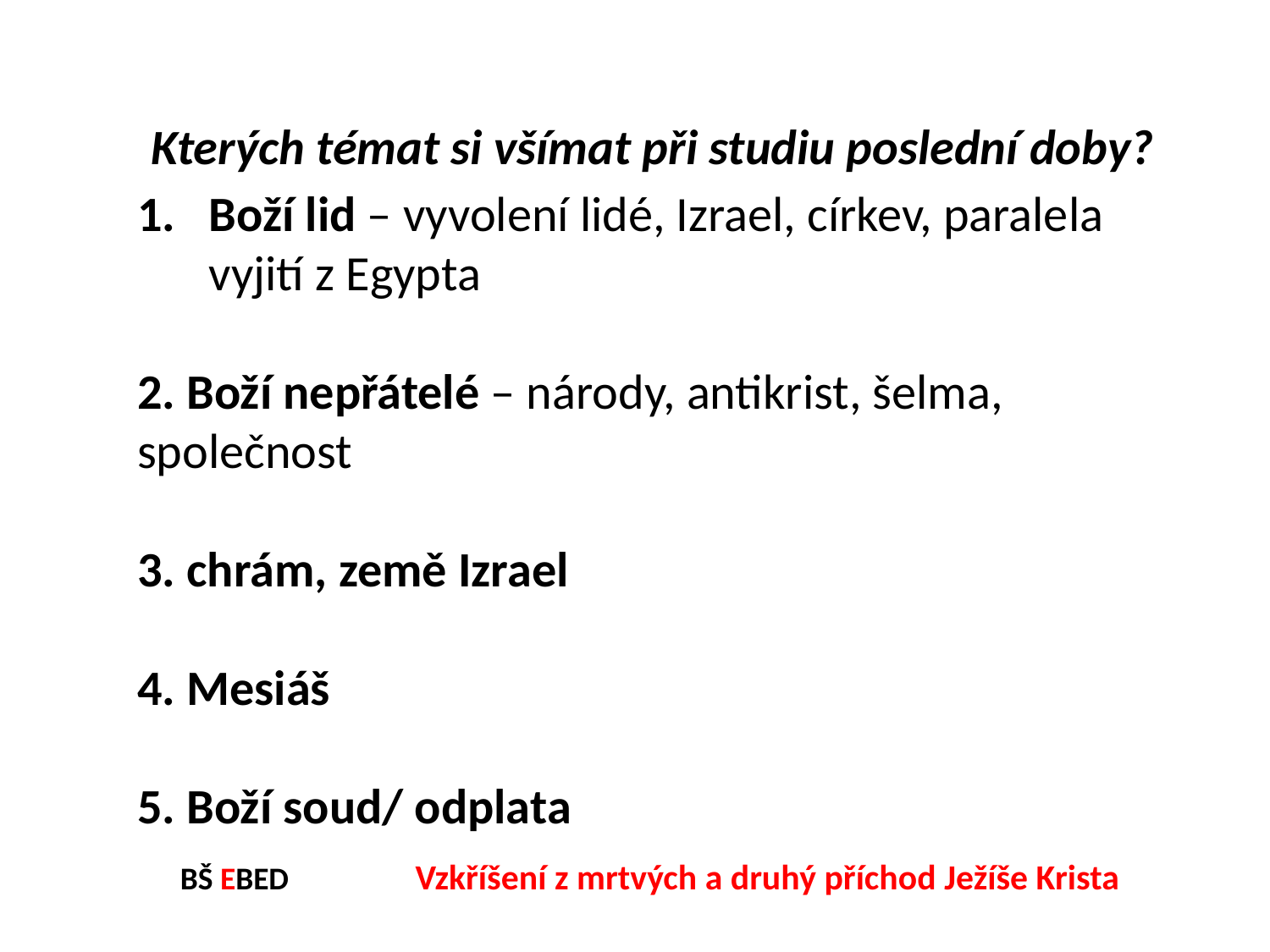

Kterých témat si všímat při studiu poslední doby?
Boží lid – vyvolení lidé, Izrael, církev, paralela vyjití z Egypta

2. Boží nepřátelé – národy, antikrist, šelma, společnost

3. chrám, země Izrael

4. Mesiáš

5. Boží soud/ odplata
BŠ EBED              Vzkříšení z mrtvých a druhý příchod Ježíše Krista